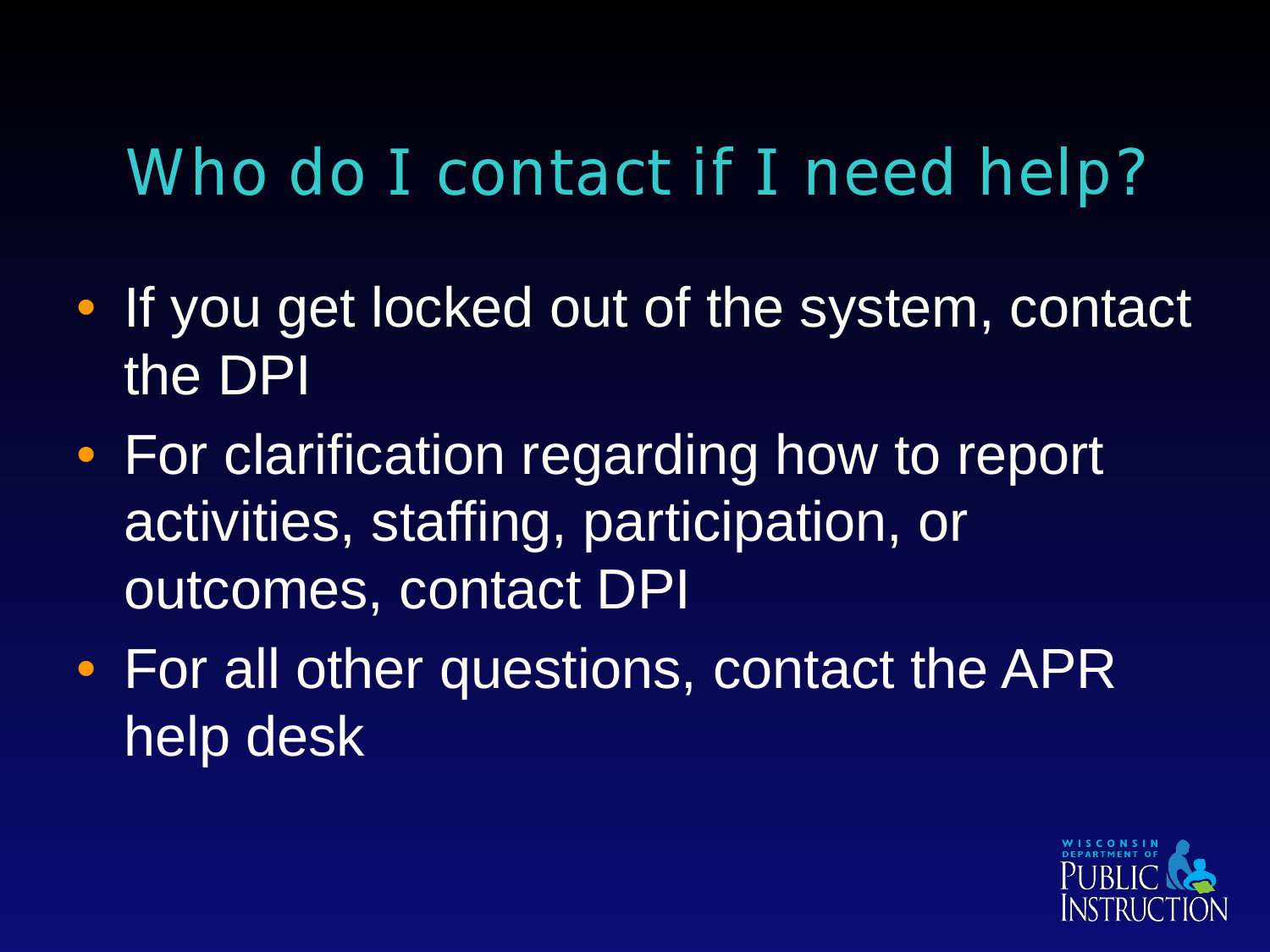

# Who do I contact if I need help?
If you get locked out of the system, contact the DPI
For clarification regarding how to report activities, staffing, participation, or outcomes, contact DPI
For all other questions, contact the APR help desk